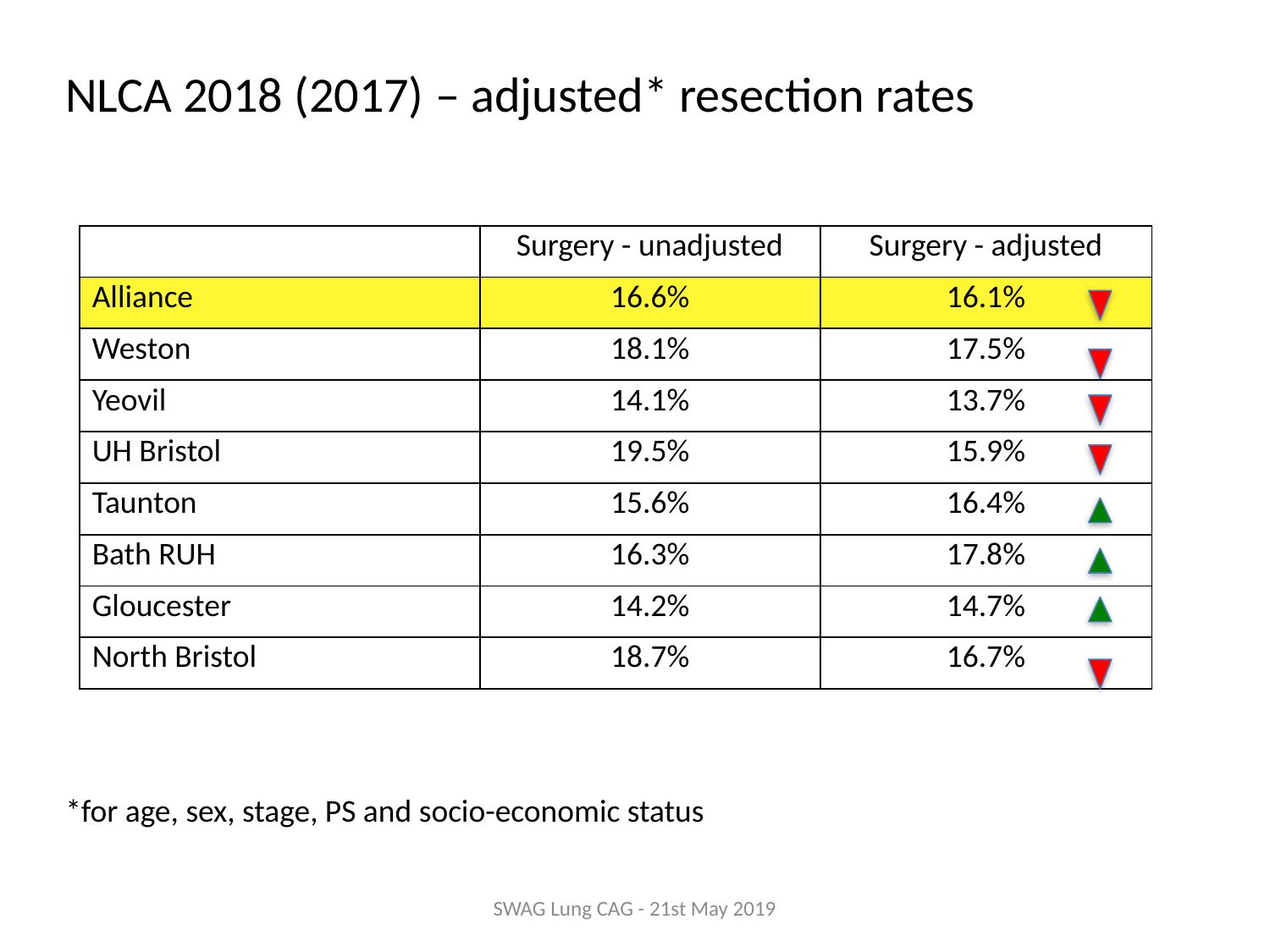

NLCA 2018 (2017) – adjusted* resection rates
|  | Surgery - unadjusted | Surgery - adjusted |
| --- | --- | --- |
| Alliance | 16.6% | 16.1% |
| Weston | 18.1% | 17.5% |
| Yeovil | 14.1% | 13.7% |
| UH Bristol | 19.5% | 15.9% |
| Taunton | 15.6% | 16.4% |
| Bath RUH | 16.3% | 17.8% |
| Gloucester | 14.2% | 14.7% |
| North Bristol | 18.7% | 16.7% |

*for age, sex, stage, PS and socio-economic status
SWAG Lung CAG - 21st May 2019